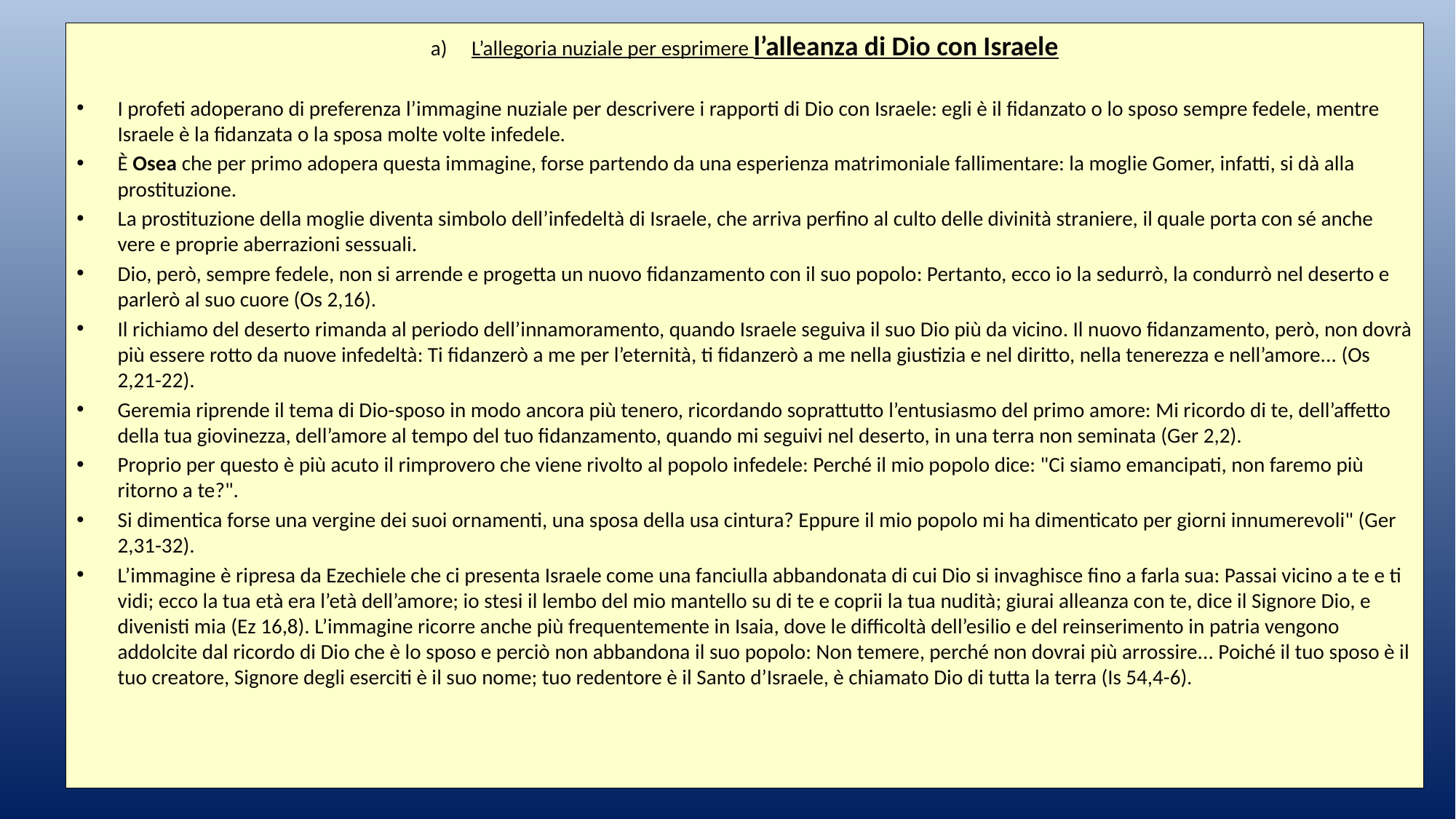

L’allegoria nuziale per esprimere l’alleanza di Dio con Israele

I profeti adoperano di preferenza l’immagine nuziale per descrivere i rapporti di Dio con Israele: egli è il fidanzato o lo sposo sempre fedele, mentre Israele è la fidanzata o la sposa molte volte infedele.
È Osea che per primo adopera questa immagine, forse partendo da una esperienza matrimoniale fallimentare: la moglie Gomer, infatti, si dà alla prostituzione.
La prostituzione della moglie diventa simbolo dell’infedeltà di Israele, che arriva perfino al culto delle divinità straniere, il quale porta con sé anche vere e proprie aberrazioni sessuali.
Dio, però, sempre fedele, non si arrende e progetta un nuovo fidanzamento con il suo popolo: Pertanto, ecco io la sedurrò, la condurrò nel deserto e parlerò al suo cuore (Os 2,16).
Il richiamo del deserto rimanda al periodo dell’innamoramento, quando Israele seguiva il suo Dio più da vicino. Il nuovo fidanzamento, però, non dovrà più essere rotto da nuove infedeltà: Ti fidanzerò a me per l’eternità, ti fidanzerò a me nella giustizia e nel diritto, nella tenerezza e nell’amore... (Os 2,21-22).
Geremia riprende il tema di Dio-sposo in modo ancora più tenero, ricordando soprattutto l’entusiasmo del primo amore: Mi ricordo di te, dell’affetto della tua giovinezza, dell’amore al tempo del tuo fidanzamento, quando mi seguivi nel deserto, in una terra non seminata (Ger 2,2).
Proprio per questo è più acuto il rimprovero che viene rivolto al popolo infedele: Perché il mio popolo dice: "Ci siamo emancipati, non faremo più ritorno a te?".
Si dimentica forse una vergine dei suoi ornamenti, una sposa della usa cintura? Eppure il mio popolo mi ha dimenticato per giorni innumerevoli" (Ger 2,31-32).
L’immagine è ripresa da Ezechiele che ci presenta Israele come una fanciulla abbandonata di cui Dio si invaghisce fino a farla sua: Passai vicino a te e ti vidi; ecco la tua età era l’età dell’amore; io stesi il lembo del mio mantello su di te e coprii la tua nudità; giurai alleanza con te, dice il Signore Dio, e divenisti mia (Ez 16,8). L’immagine ricorre anche più frequentemente in Isaia, dove le difficoltà dell’esilio e del reinserimento in patria vengono addolcite dal ricordo di Dio che è lo sposo e perciò non abbandona il suo popolo: Non temere, perché non dovrai più arrossire... Poiché il tuo sposo è il tuo creatore, Signore degli eserciti è il suo nome; tuo redentore è il Santo d’Israele, è chiamato Dio di tutta la terra (Is 54,4-6).